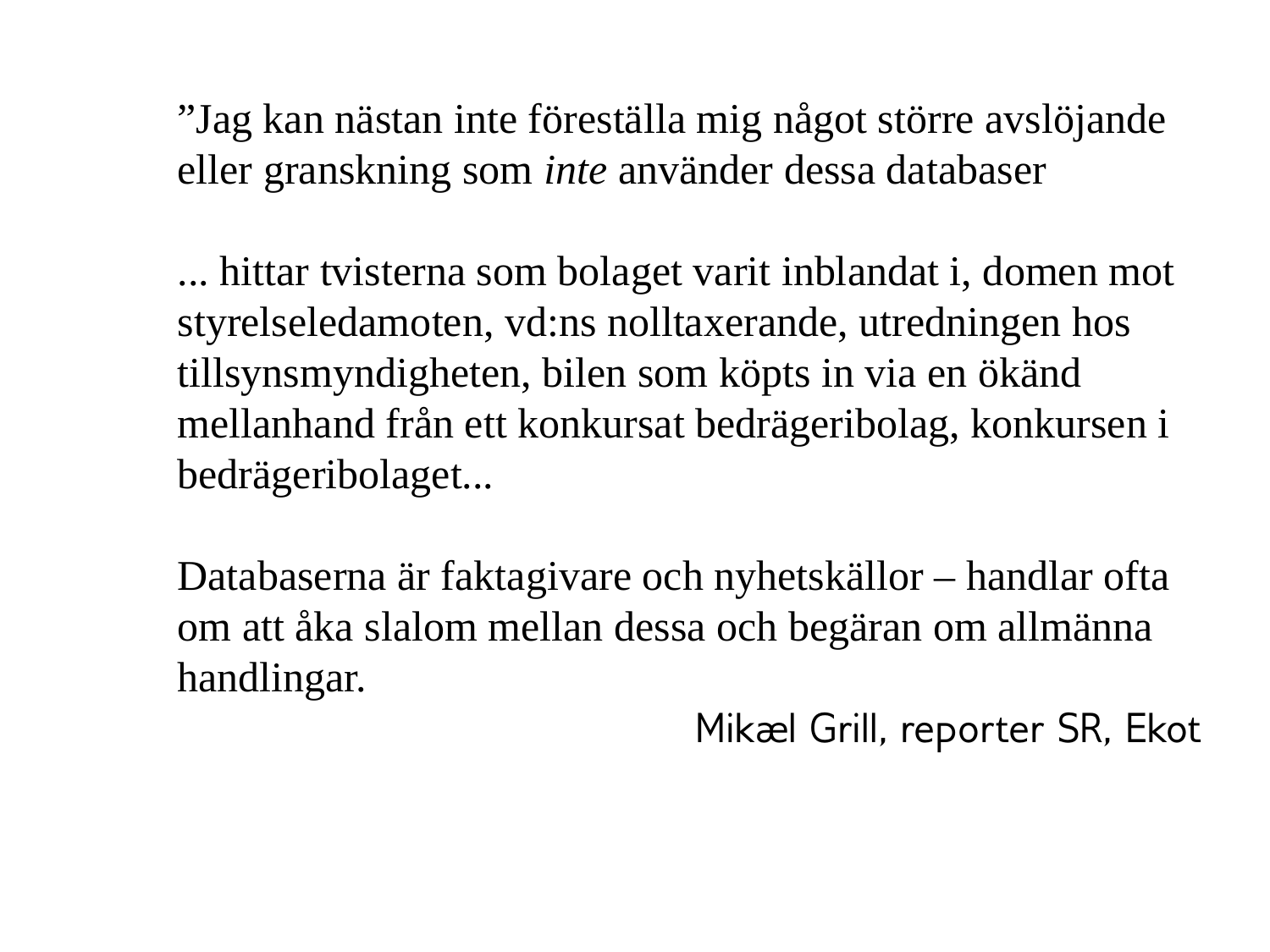

”Jag kan nästan inte föreställa mig något större avslöjande eller granskning som inte använder dessa databaser

... hittar tvisterna som bolaget varit inblandat i, domen mot styrelseledamoten, vd:ns nolltaxerande, utredningen hos tillsynsmyndigheten, bilen som köpts in via en ökänd mellanhand från ett konkursat bedrägeribolag, konkursen i bedrägeribolaget...

Databaserna är faktagivare och nyhetskällor – handlar ofta om att åka slalom mellan dessa och begäran om allmänna handlingar.
Mikael Grill, reporter SR, Ekot